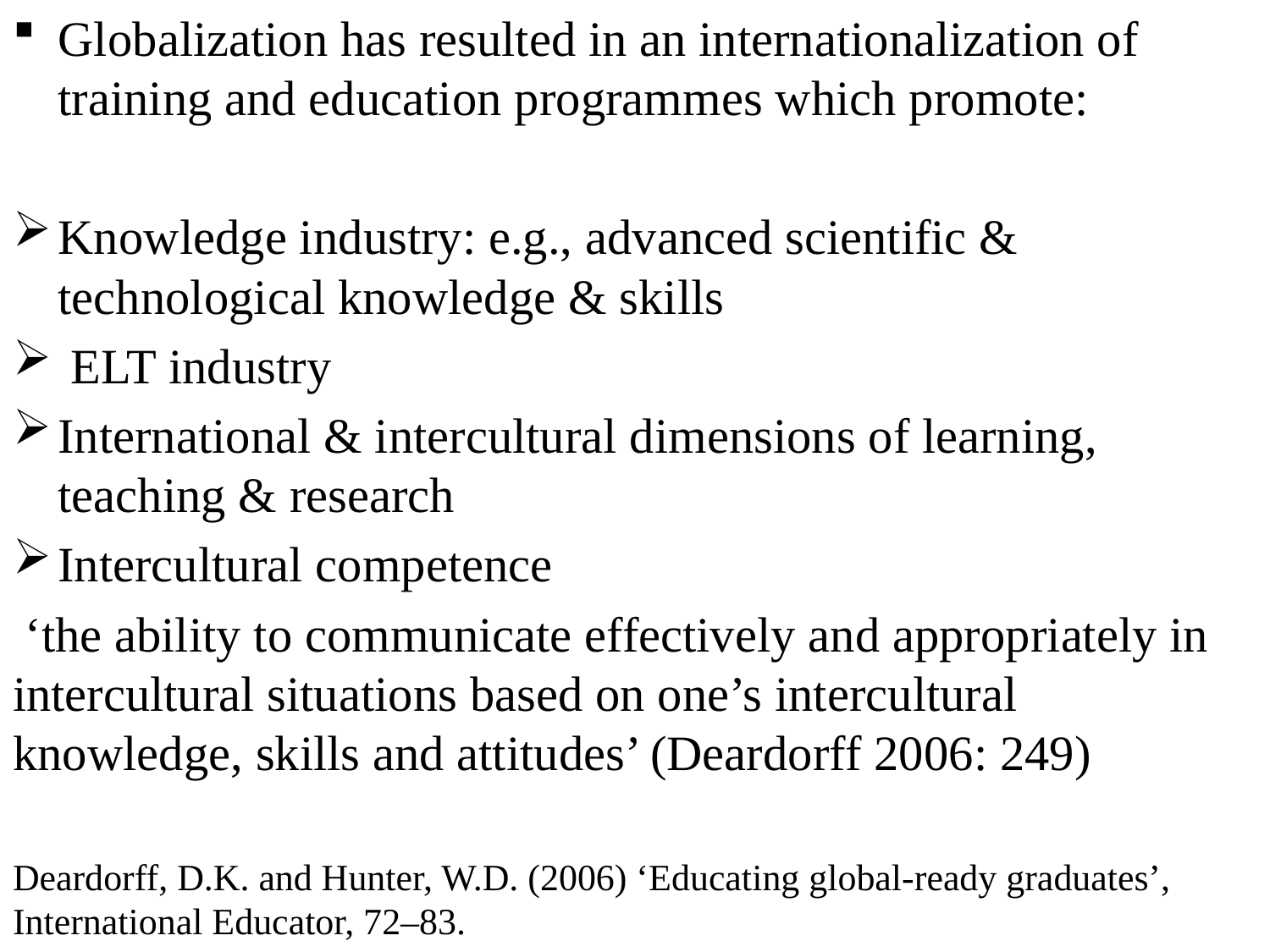

Globalization has resulted in an internationalization of training and education programmes which promote:

Knowledge industry: e.g., advanced scientific & technological knowledge & skills
 ELT industry
International & intercultural dimensions of learning, teaching & research
Intercultural competence
 ‘the ability to communicate effectively and appropriately in intercultural situations based on one’s intercultural knowledge, skills and attitudes’ (Deardorff 2006: 249)

Deardorff, D.K. and Hunter, W.D. (2006) ‘Educating global-ready graduates’, International Educator, 72–83.